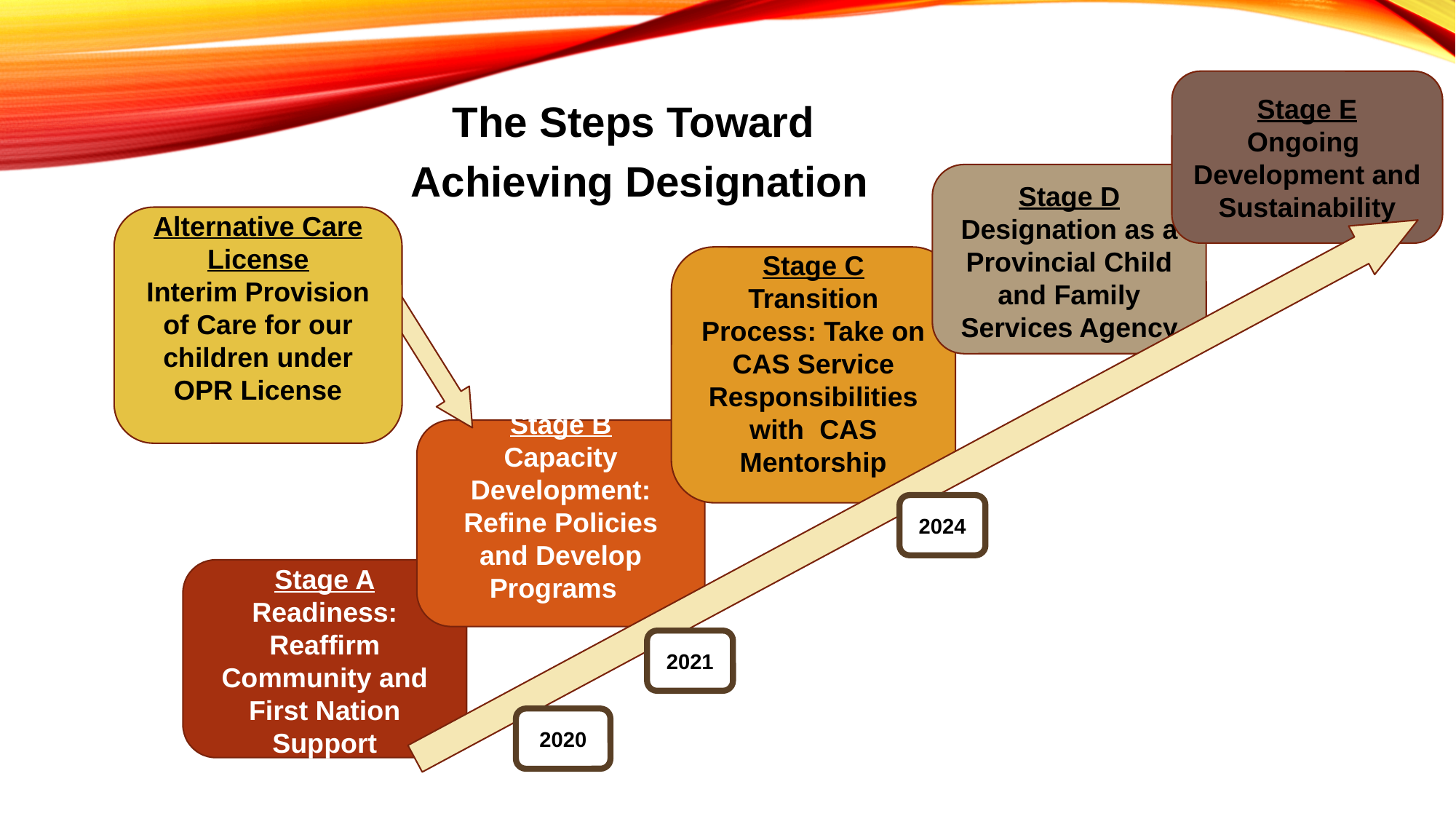

Stage E
Ongoing  Development and Sustainability

The Steps Toward
Achieving Designation

Stage D
Designation as a Provincial Child and Family Services Agency

Alternative Care License
Interim Provision of Care for our children under OPR License

Stage C
Transition Process: Take on CAS Service Responsibilities with  CAS Mentorship

Stage B
Capacity Development:
Refine Policies and Develop Programs

2024

Stage A
Readiness:
Reaffirm Community and First Nation Support

2021
2020